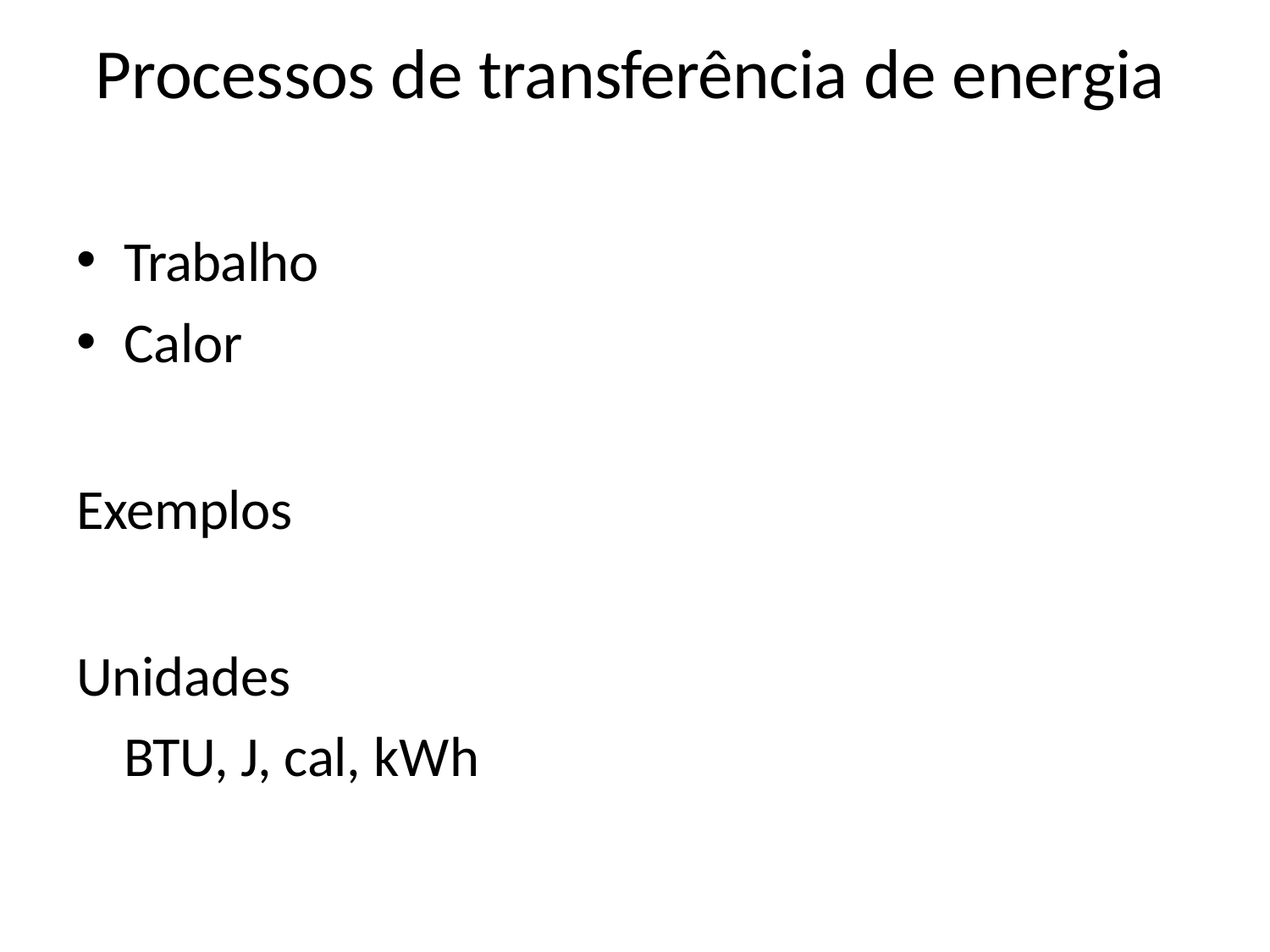

# Processos de transferência de energia
Trabalho
Calor

Exemplos

Unidades
BTU, J, cal, kWh